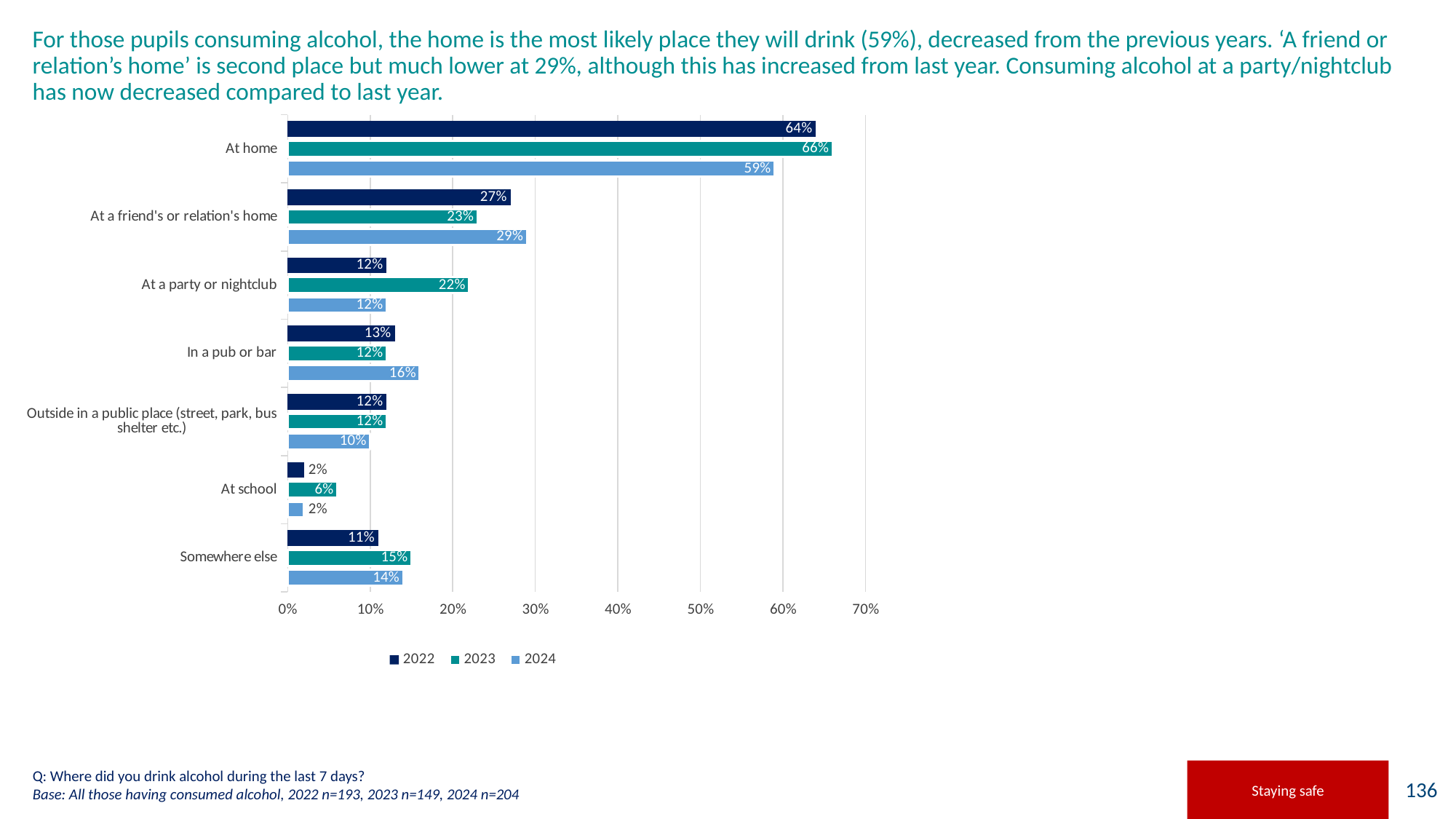

# For those pupils consuming alcohol, the home is the most likely place they will drink (59%), decreased from the previous years. ‘A friend or relation’s home’ is second place but much lower at 29%, although this has increased from last year. Consuming alcohol at a party/nightclub has now decreased compared to last year.

### Chart

| Category | 2024 | 2023 | 2022 |
|---|---|---|---|
| Somewhere else | 0.14 | 0.15 | 0.11 |
| At school | 0.02 | 0.06 | 0.02 |
| Outside in a public place (street, park, bus shelter etc.) | 0.1 | 0.12 | 0.12 |
| In a pub or bar | 0.16 | 0.12 | 0.13 |
| At a party or nightclub | 0.12 | 0.22 | 0.12 |
| At a friend's or relation's home | 0.29 | 0.23 | 0.27 |
| At home | 0.59 | 0.66 | 0.64 |
Q: Where did you drink alcohol during the last 7 days?
Base: All those having consumed alcohol, 2022 n=193, 2023 n=149, 2024 n=204
Staying safe